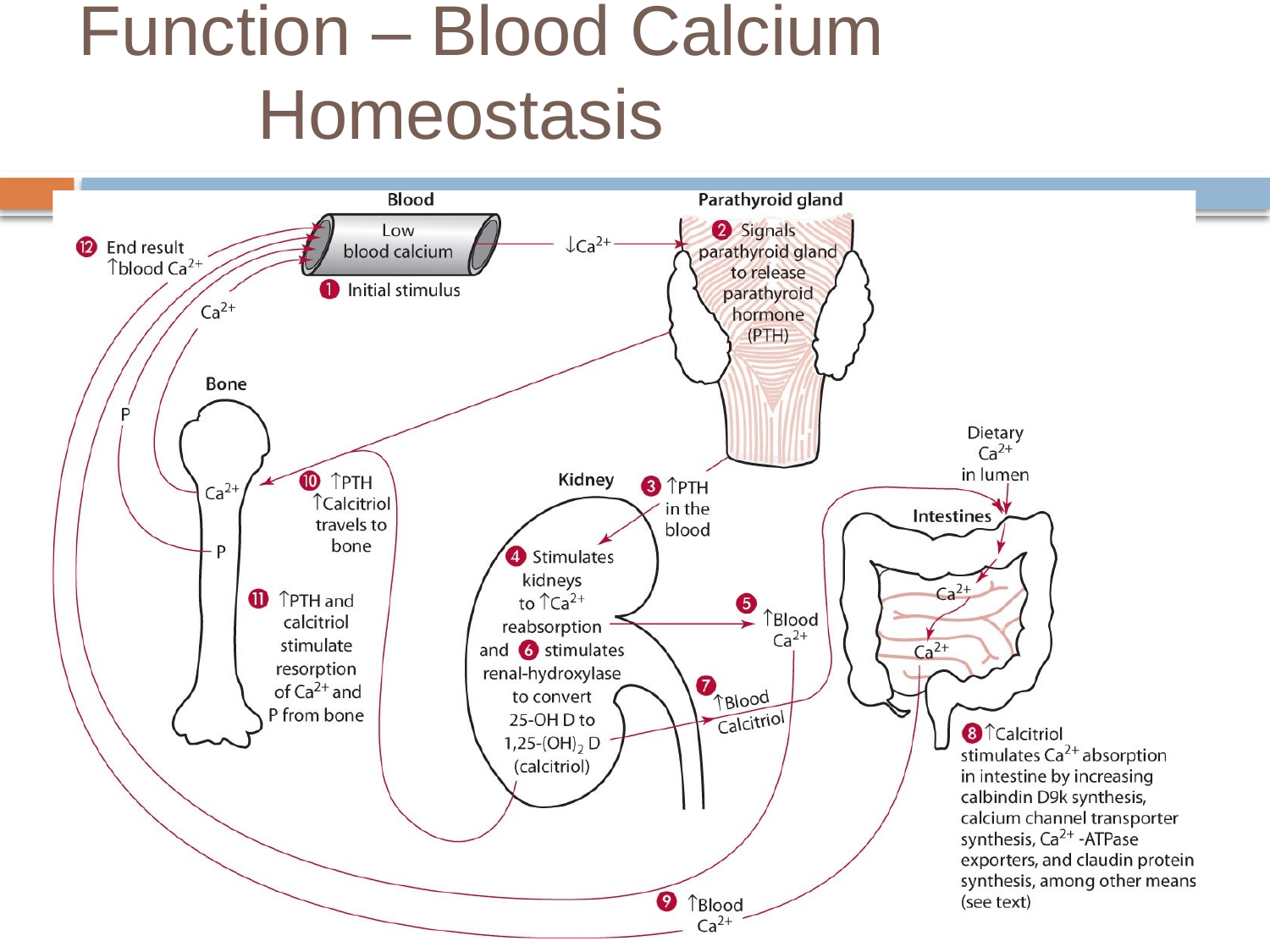

# Function – Blood Calcium  Homeostasis

•	.